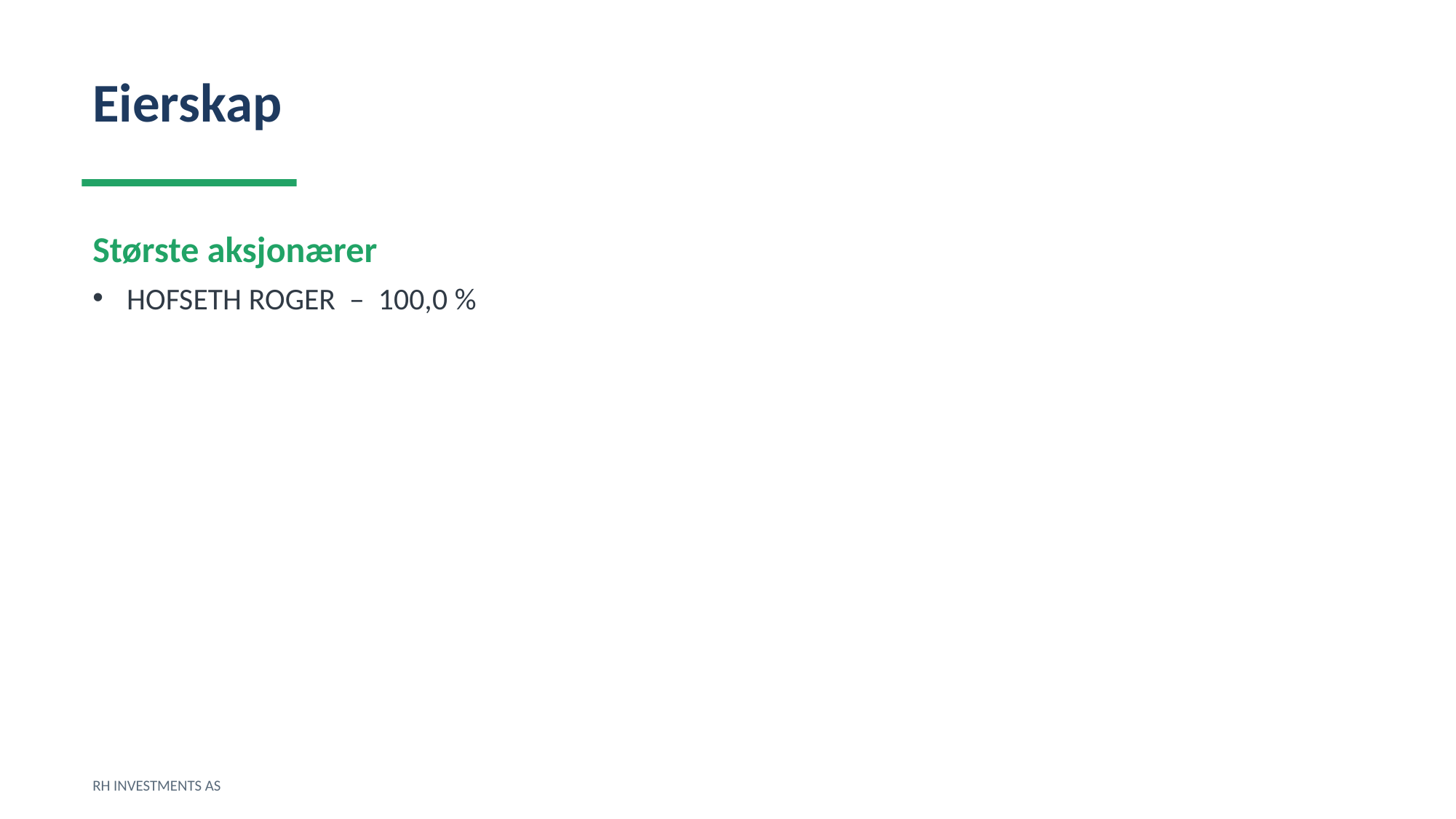

Eierskap

Største aksjonærer
HOFSETH ROGER  –  100,0 %
RH INVESTMENTS AS